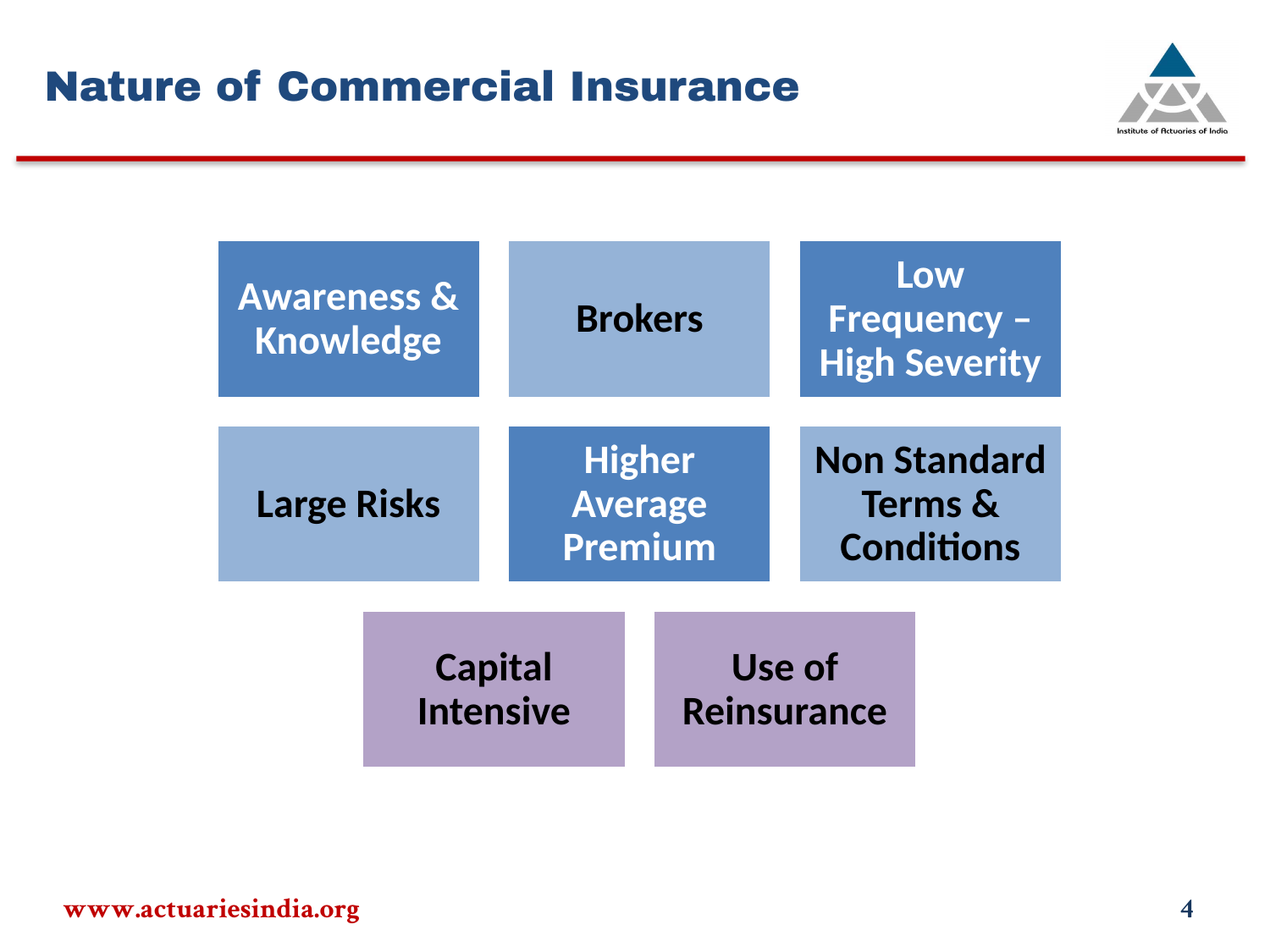

Nature of Commercial Insurance
Awareness & Knowledge
Brokers
Low Frequency – High Severity
Large Risks
Higher Average Premium
Non Standard Terms & Conditions
Capital Intensive
Use of Reinsurance
www.actuariesindia.org
4